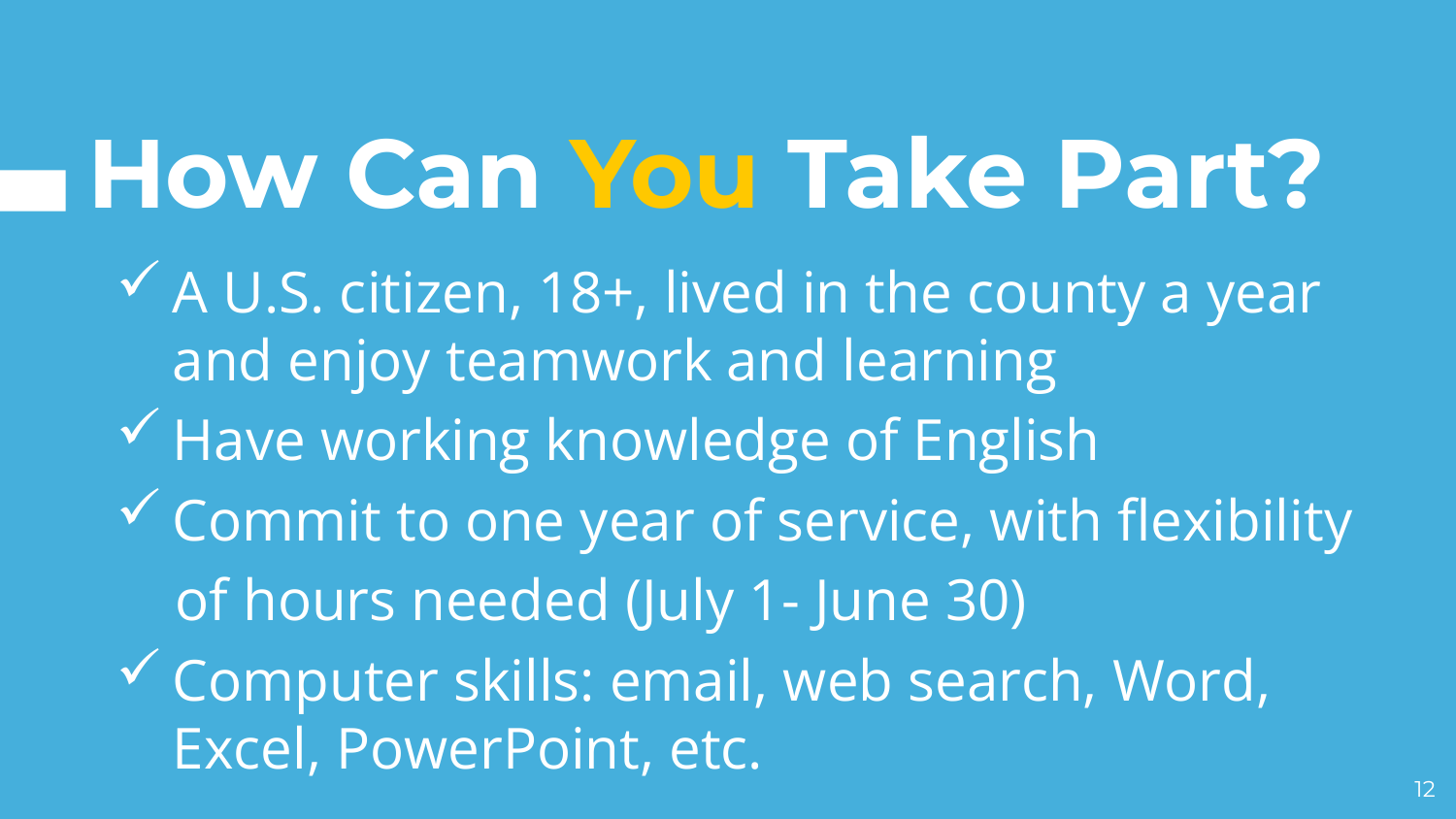

# How Can You Take Part?
A U.S. citizen, 18+, lived in the county a year and enjoy teamwork and learning
Have working knowledge of English
Commit to one year of service, with flexibility
    of hours needed (July 1- June 30)
Computer skills: email, web search, Word, Excel, PowerPoint, etc.

12